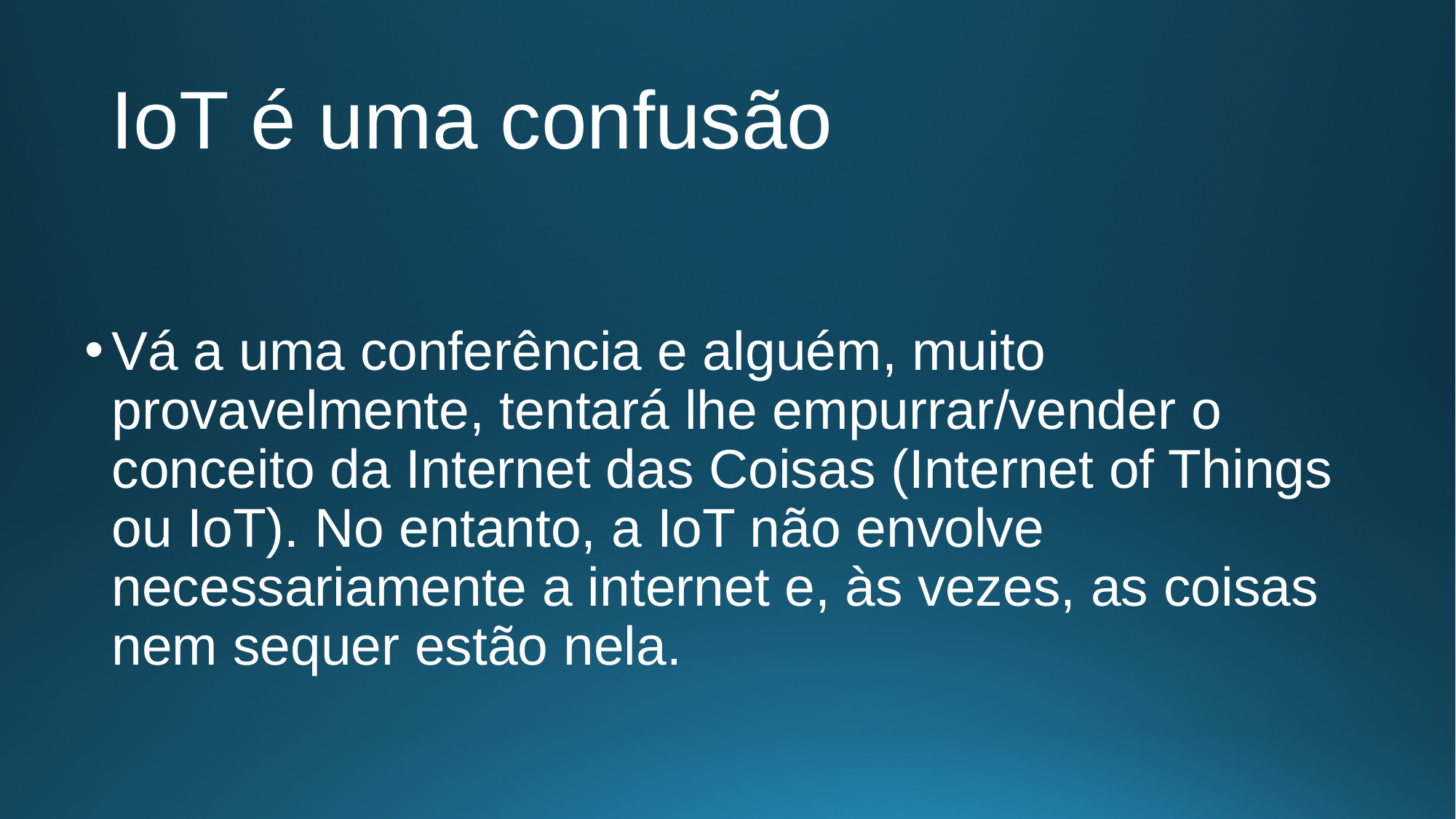

# IoT é uma confusão
Vá a uma conferência e alguém, muito provavelmente, tentará lhe empurrar/vender o conceito da Internet das Coisas (Internet of Things ou IoT). No entanto, a IoT não envolve necessariamente a internet e, às vezes, as coisas nem sequer estão nela.